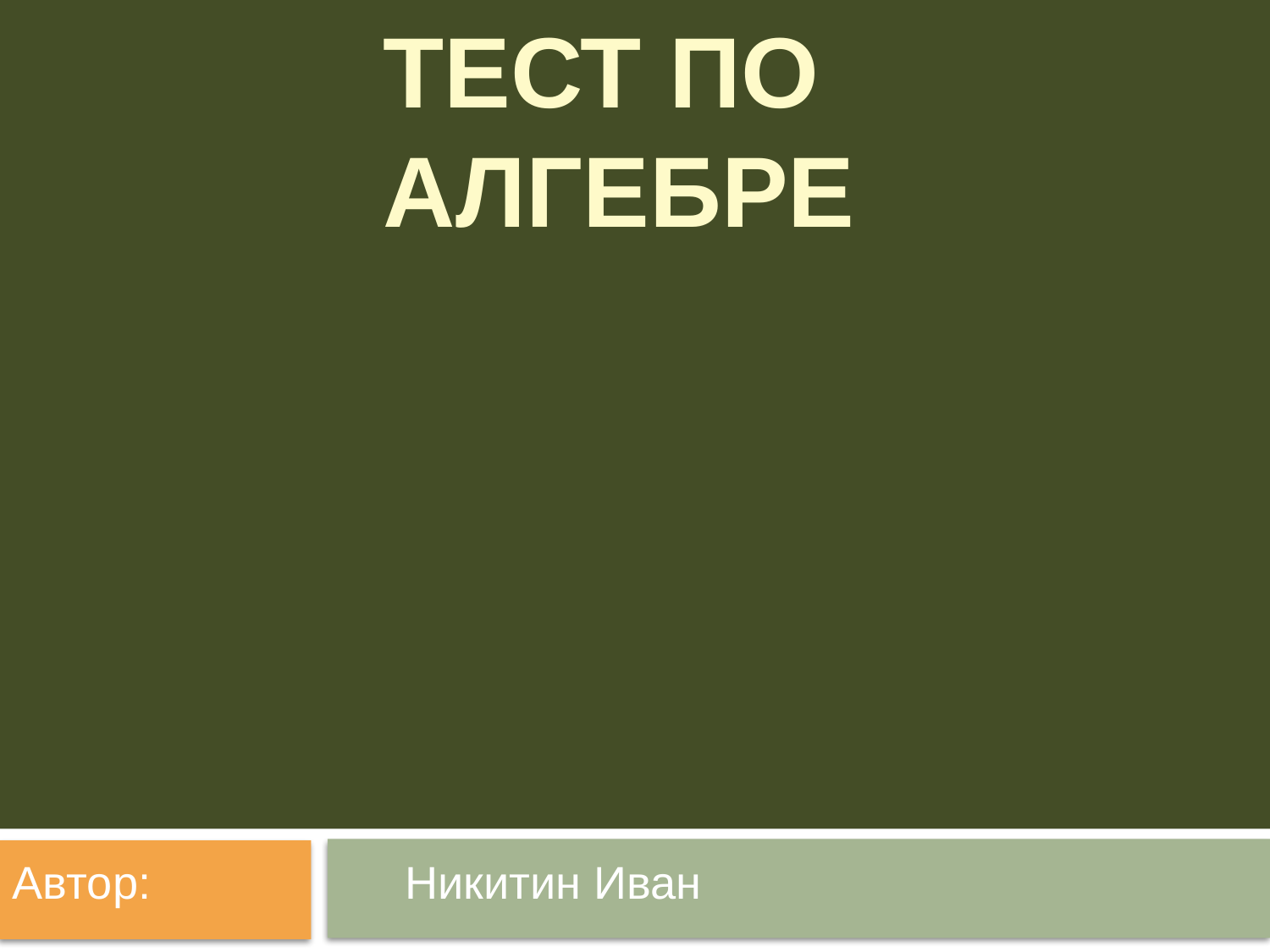

# ТЕСТ ПО АЛГЕБРЕ
Автор:                    Никитин Иван